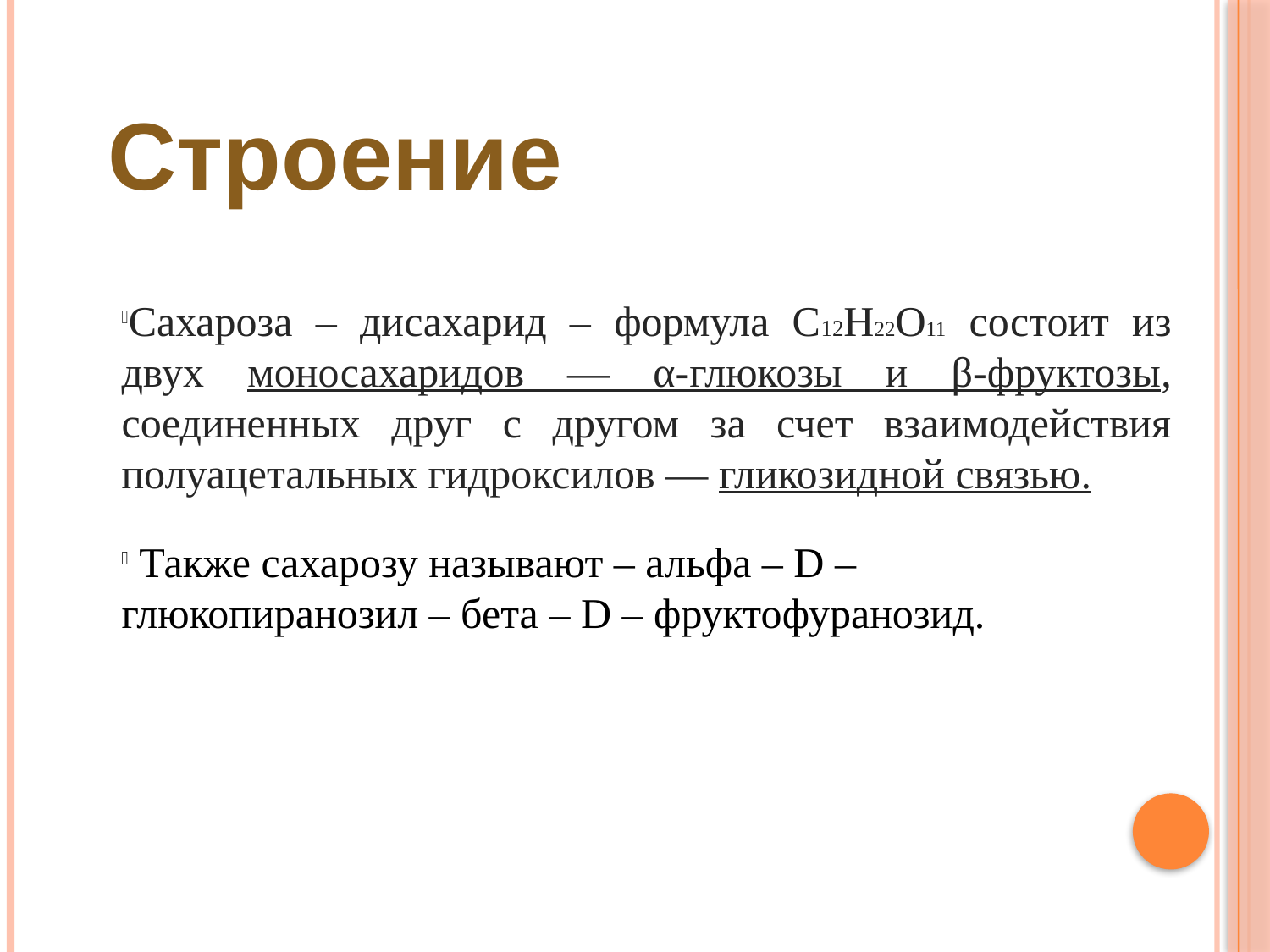

Строение
Сахароза – дисахарид – формула С12Н22О11 состоит из двух моносахаридов — α-глюкозы и β-фруктозы, соединенных друг с другом за счет взаимодействия полуацетальных гидроксилов — гликозидной связью.

 Также сахарозу называют – альфа – D –  глюкопиранозил – бета – D – фруктофуранозид.